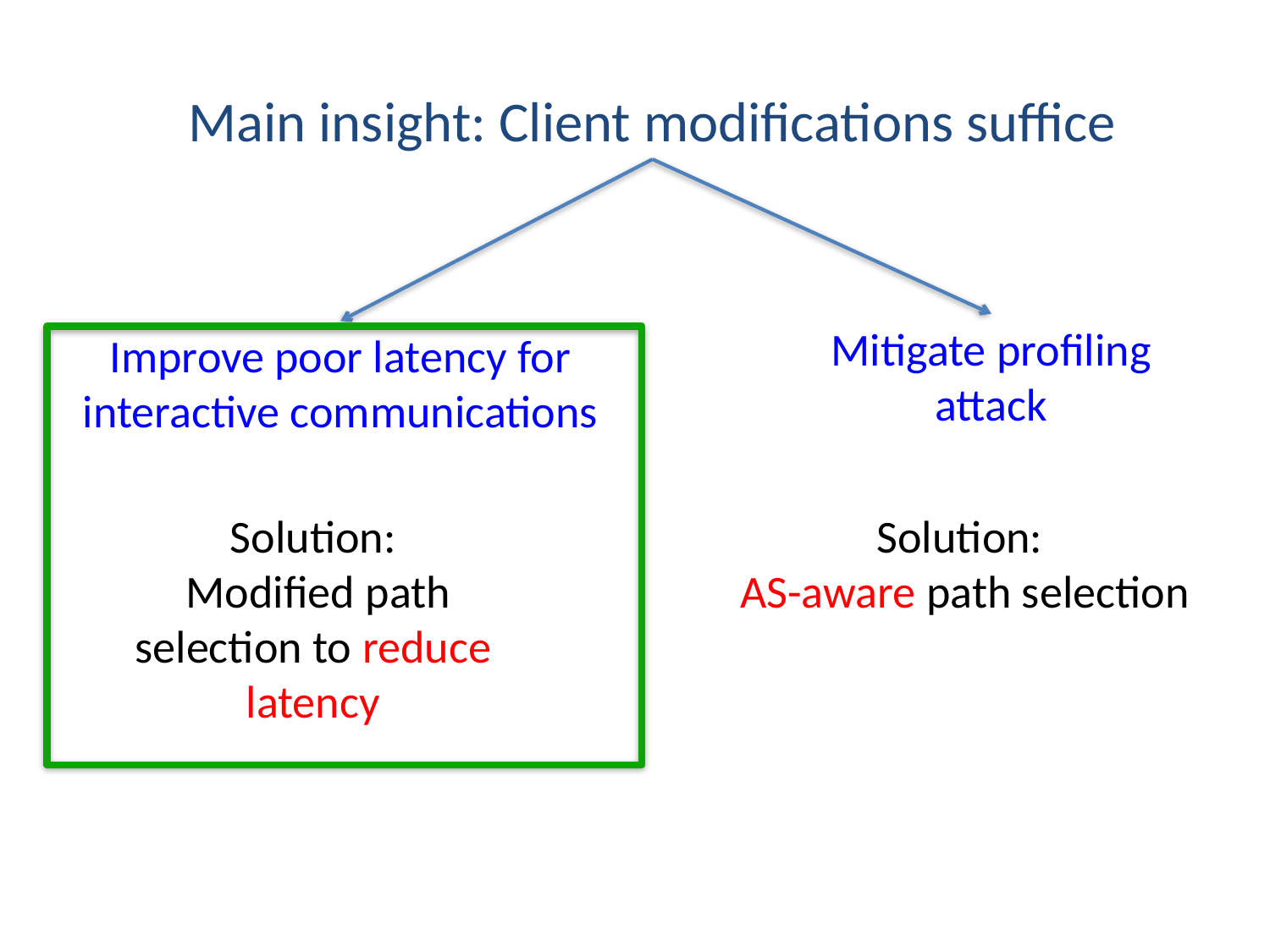

Main insight: Client modifications suffice
Improve poor latency for interactive communications
Mitigate profiling attack

Solution:
 Modified path selection to reduce latency

Solution:
AS-aware path selection